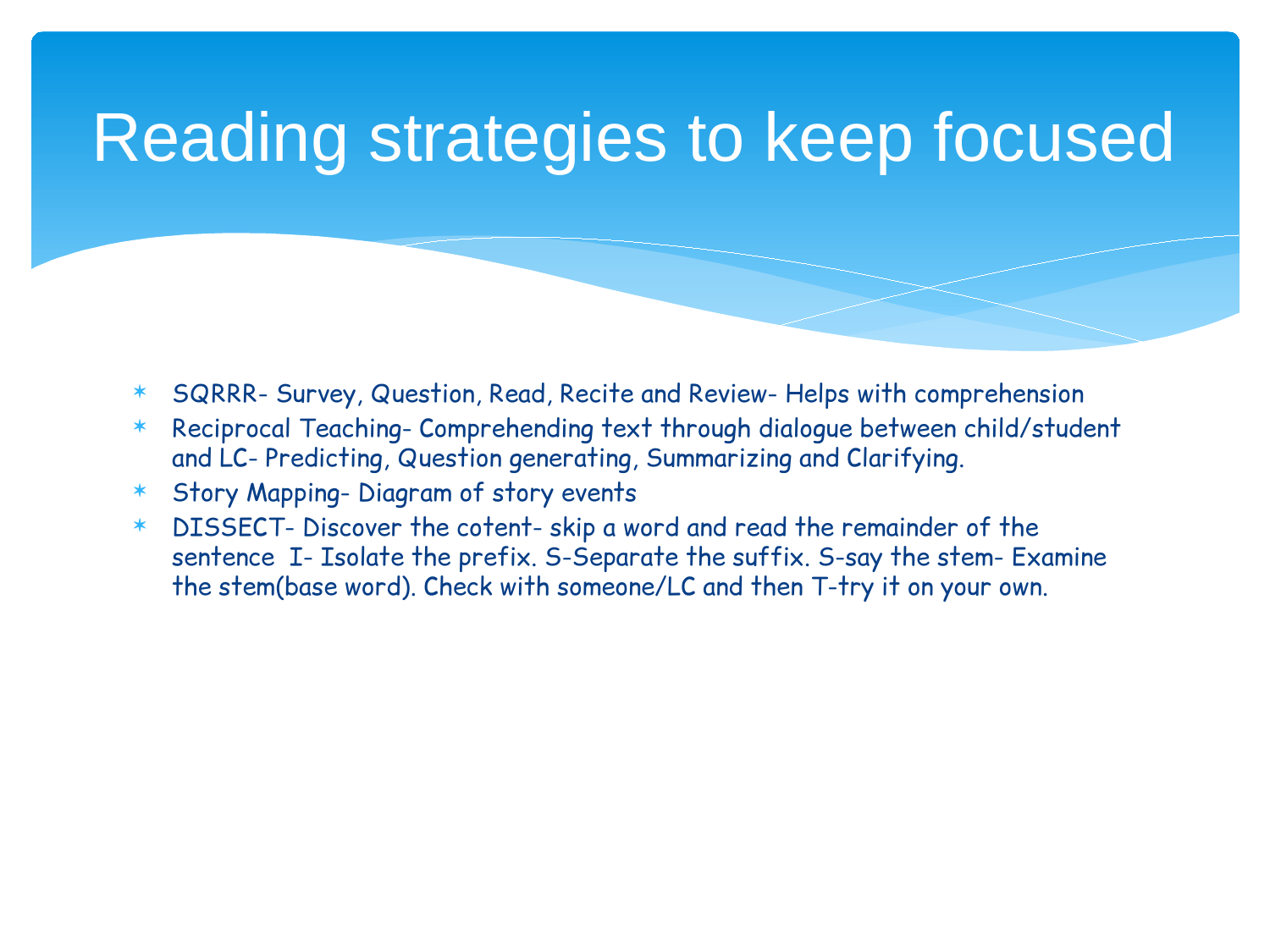

# Reading strategies to keep focused
SQRRR- Survey, Question, Read, Recite and Review- Helps with comprehension
Reciprocal Teaching- Comprehending text through dialogue between child/student and LC- Predicting, Question generating, Summarizing and Clarifying.
Story Mapping- Diagram of story events
DISSECT- Discover the cotent- skip a word and read the remainder of the sentence  I- Isolate the prefix. S-Separate the suffix. S-say the stem- Examine the stem(base word). Check with someone/LC and then T-try it on your own.